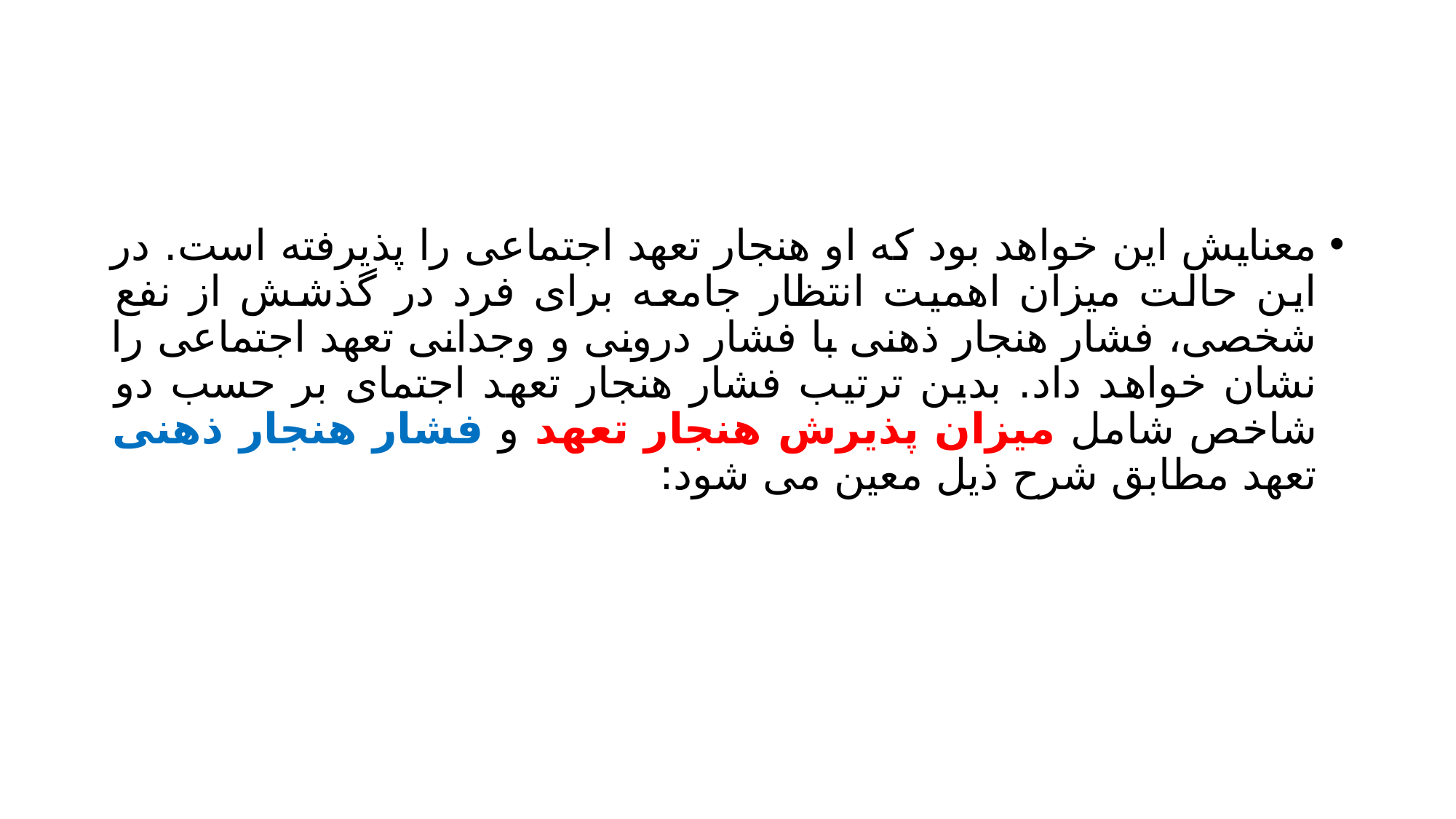

#
معنایش این خواهد بود که او هنجار تعهد اجتماعی را پذیرفته است. در این حالت میزان اهمیت انتظار جامعه برای فرد در گذشش از نفع شخصی، فشار هنجار ذهنی با فشار درونی و وجدانی تعهد اجتماعی را نشان خواهد داد. بدین ترتیب فشار هنجار تعهد اجتمای بر حسب دو شاخص شامل میزان پذیرش هنجار تعهد و فشار هنجار ذهنی تعهد مطابق شرح ذیل معین می شود: